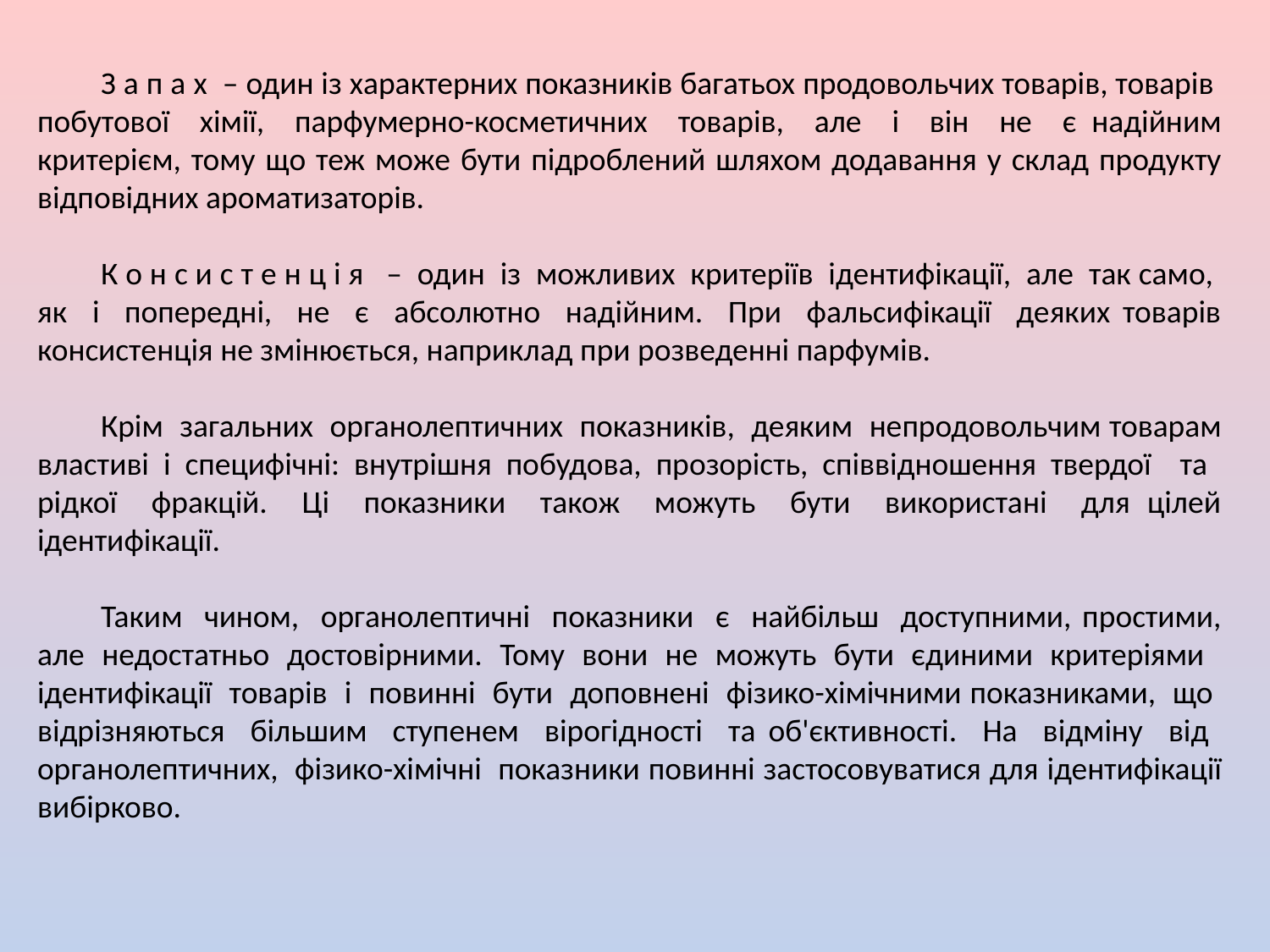

З а п а х  – один із характерних показників багатьох продовольчих товарів, товарів  побутової  хімії,  парфумерно-косметичних  товарів,  але  і  він  не  є надійним критерієм, тому що теж може бути підроблений шляхом додавання у склад продукту відповідних ароматизаторів.

К о н с и с т е н ц і я   –  один  із  можливих  критеріїв  ідентифікації,  але  так само,  як  і  попередні,  не  є  абсолютно  надійним.  При  фальсифікації  деяких товарів консистенція не змінюється, наприклад при розведенні парфумів.

Крім  загальних  органолептичних  показників,  деяким  непродовольчим товарам властиві і специфічні: внутрішня побудова, прозорість, співвідношення твердої  та  рідкої  фракцій.  Ці  показники  також  можуть  бути  використані  для цілей ідентифікації.

Таким  чином,  органолептичні  показники  є  найбільш  доступними, простими, але недостатньо достовірними. Тому вони не можуть бути єдиними критеріями  ідентифікації  товарів  і  повинні  бути  доповнені  фізико-хімічними показниками,  що  відрізняються  більшим  ступенем  вірогідності  та об'єктивності.  На  відміну  від  органолептичних,  фізико-хімічні  показники повинні застосовуватися для ідентифікації вибірково.